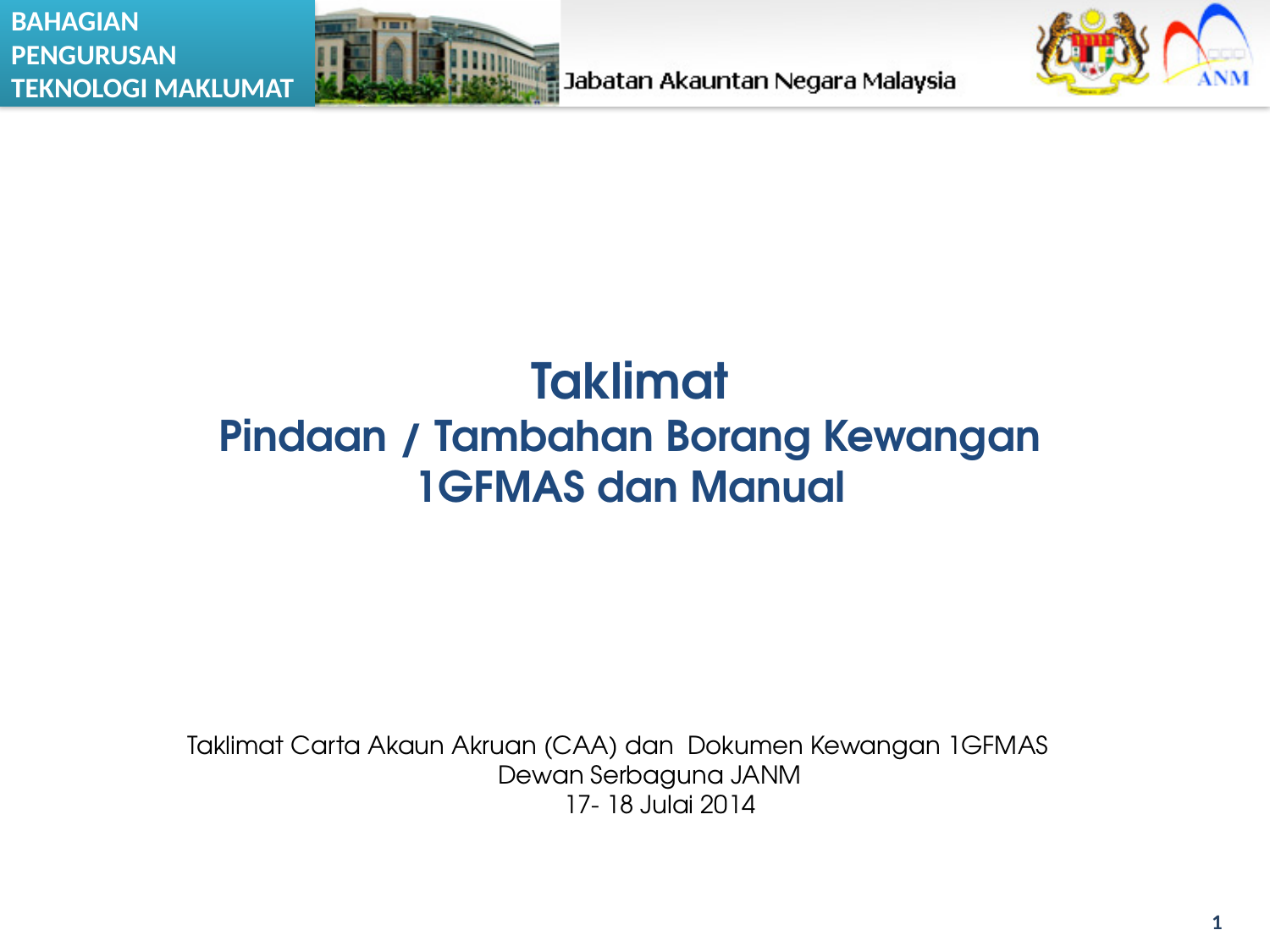

Taklimat
Pindaan / Tambahan Borang Kewangan 1GFMAS dan Manual

Taklimat Carta Akaun Akruan (CAA) dan  Dokumen Kewangan 1GFMAS
Dewan Serbaguna JANM
   17- 18 Julai 2014
1